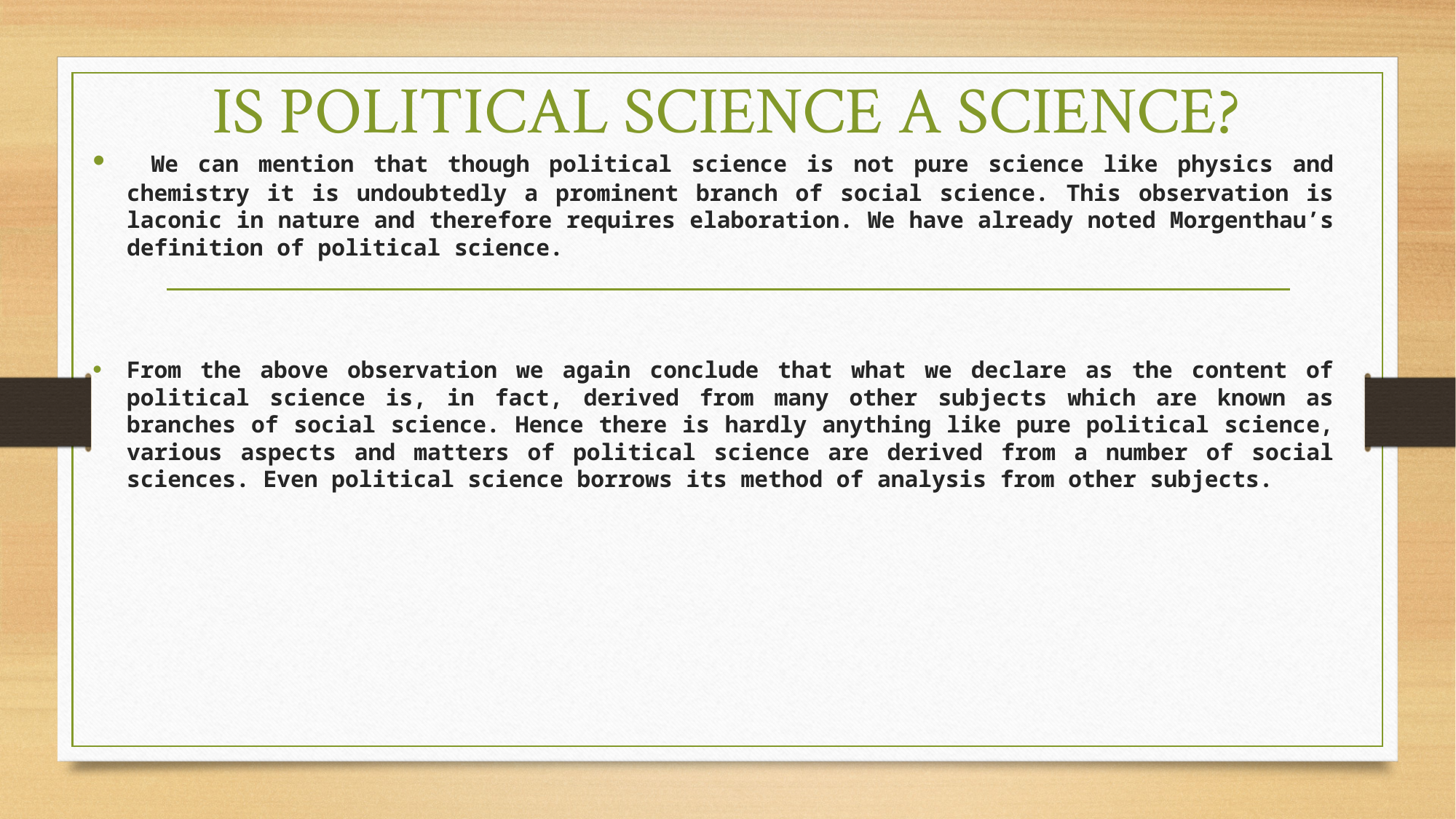

# IS POLITICAL SCIENCE A SCIENCE?
 We can mention that though political science is not pure science like physics and chemistry it is undoubtedly a prominent branch of social science. This observation is laconic in nature and therefore requires elaboration. We have already noted Morgenthau’s definition of political science.

From the above observation we again conclude that what we declare as the content of political science is, in fact, derived from many other subjects which are known as branches of social science. Hence there is hardly anything like pure political science, various aspects and matters of political science are derived from a number of social sciences. Even political science borrows its method of analysis from other subjects.